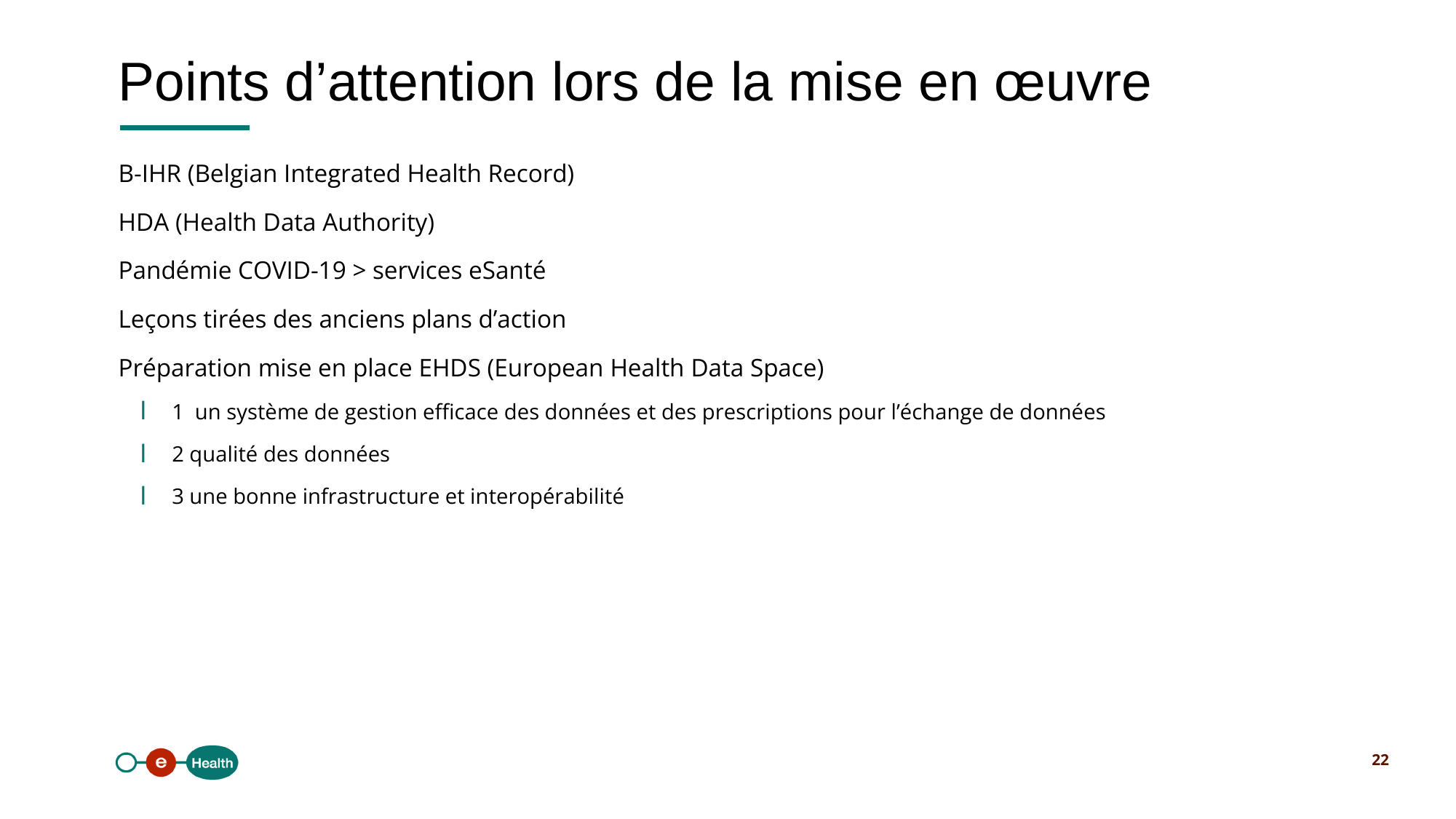

Points d’attention lors de la mise en œuvre
B-IHR (Belgian Integrated Health Record)
HDA (Health Data Authority)
Pandémie COVID-19 > services eSanté
Leçons tirées des anciens plans d’action
Préparation mise en place EHDS (European Health Data Space)
1  un système de gestion efficace des données et des prescriptions pour l’échange de données
2 qualité des données
3 une bonne infrastructure et interopérabilité

22